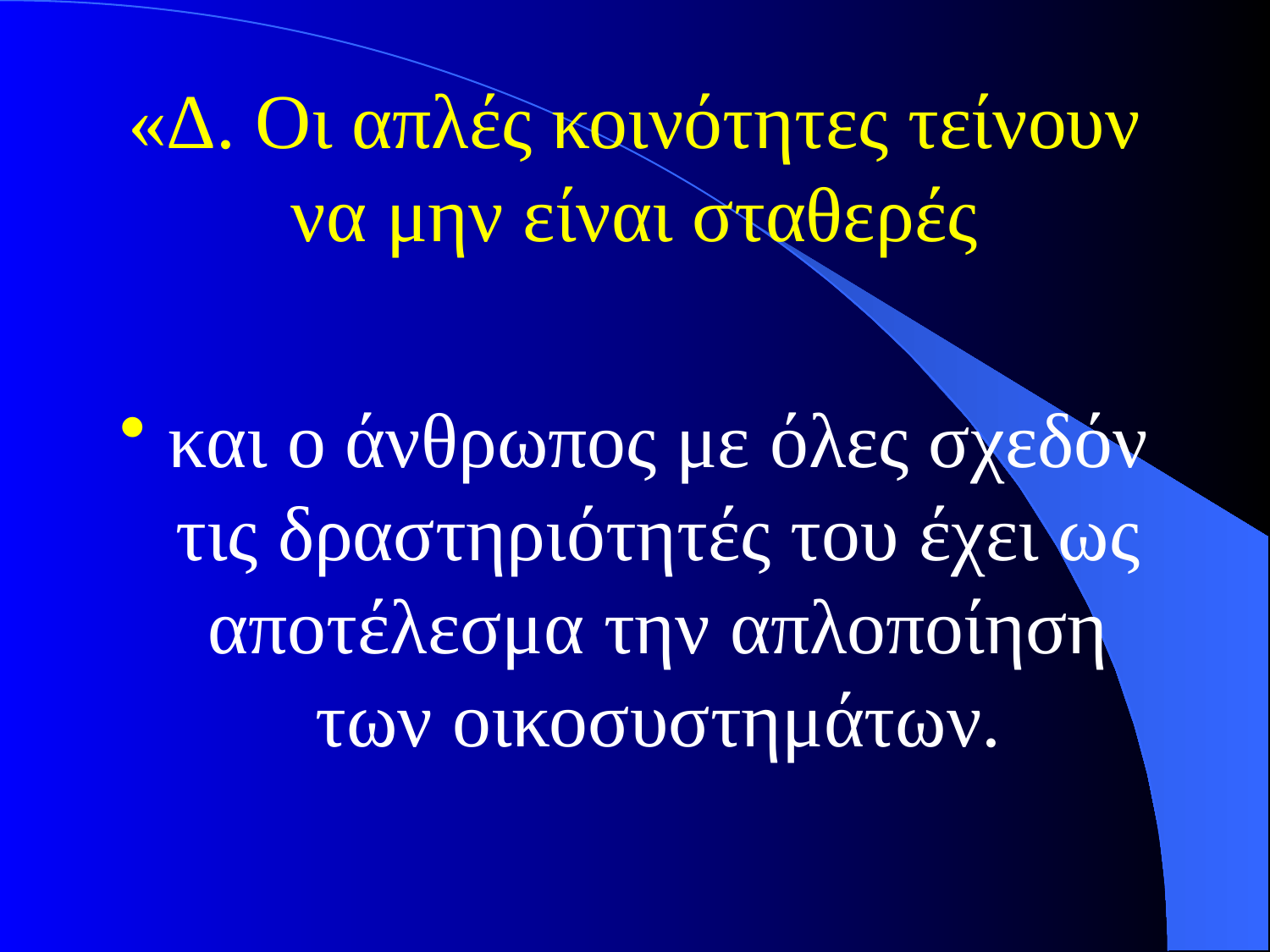

# «Δ. Οι απλές κοινότητες τείνουν να μην είναι σταθερές

και ο άνθρωπος με όλες σχεδόν τις δραστηριότητές του έχει ως αποτέλεσμα την απλοποίηση των οικοσυστημάτων.